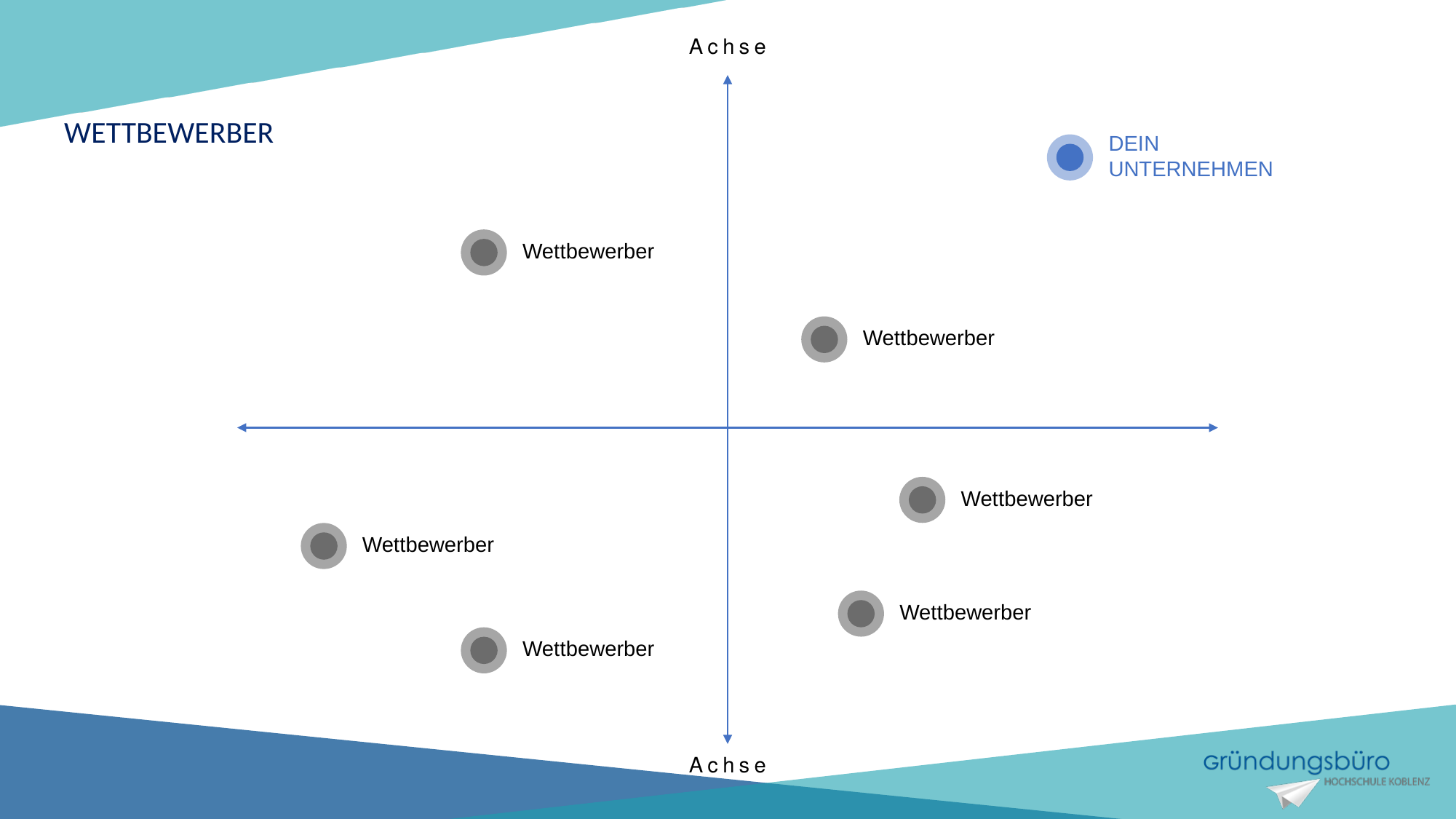

Achse
WETTBEWERBER
DEIN UNTERNEHMEN

Wettbewerber

Wettbewerber

Wettbewerber

Wettbewerber

Wettbewerber

Wettbewerber
Achse